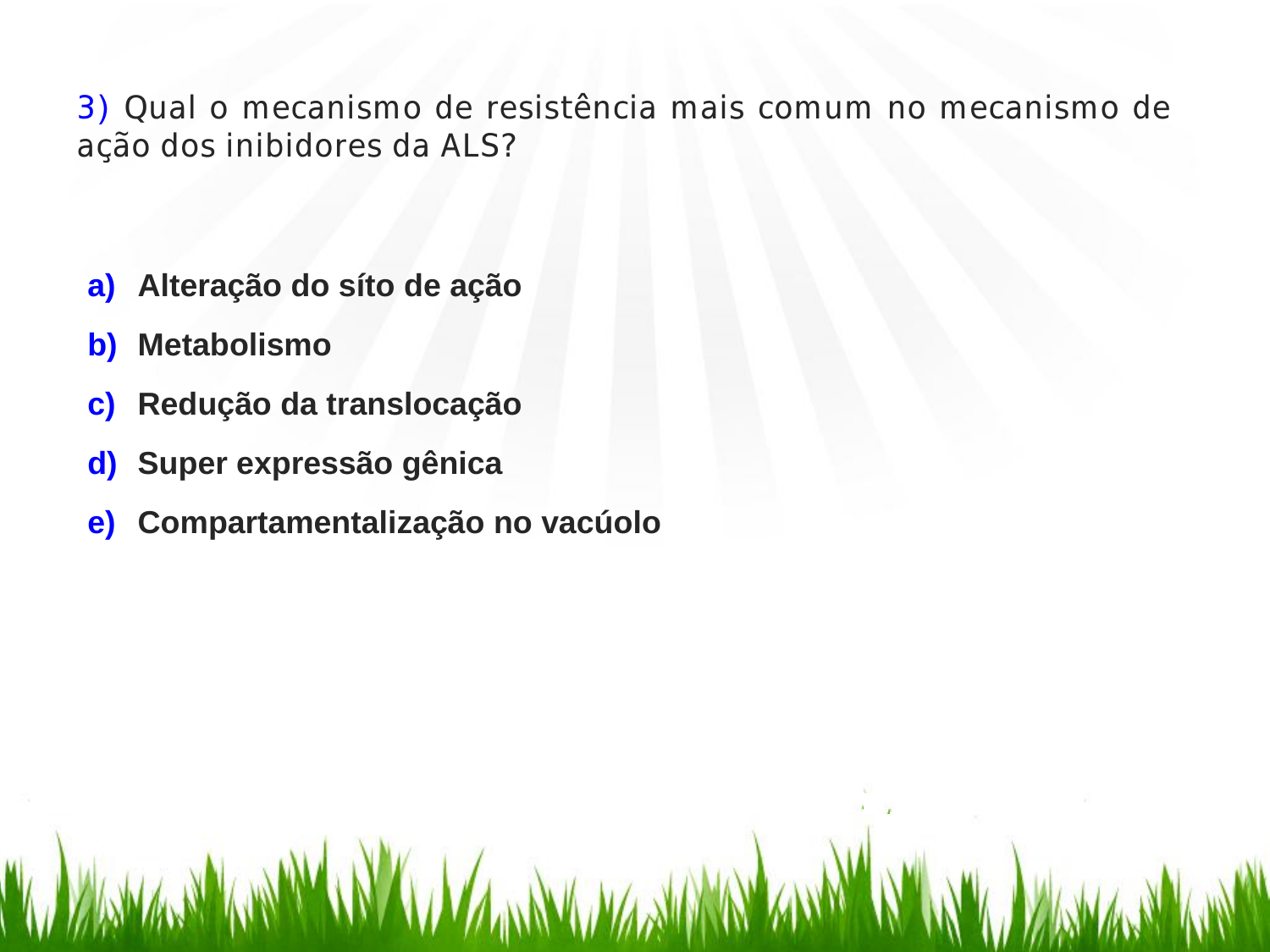

3) Qual o mecanismo de resistência mais comum no mecanismo de ação dos inibidores da ALS?
Alteração do síto de ação
Metabolismo
Redução da translocação
Super expressão gênica
Compartamentalização no vacúolo